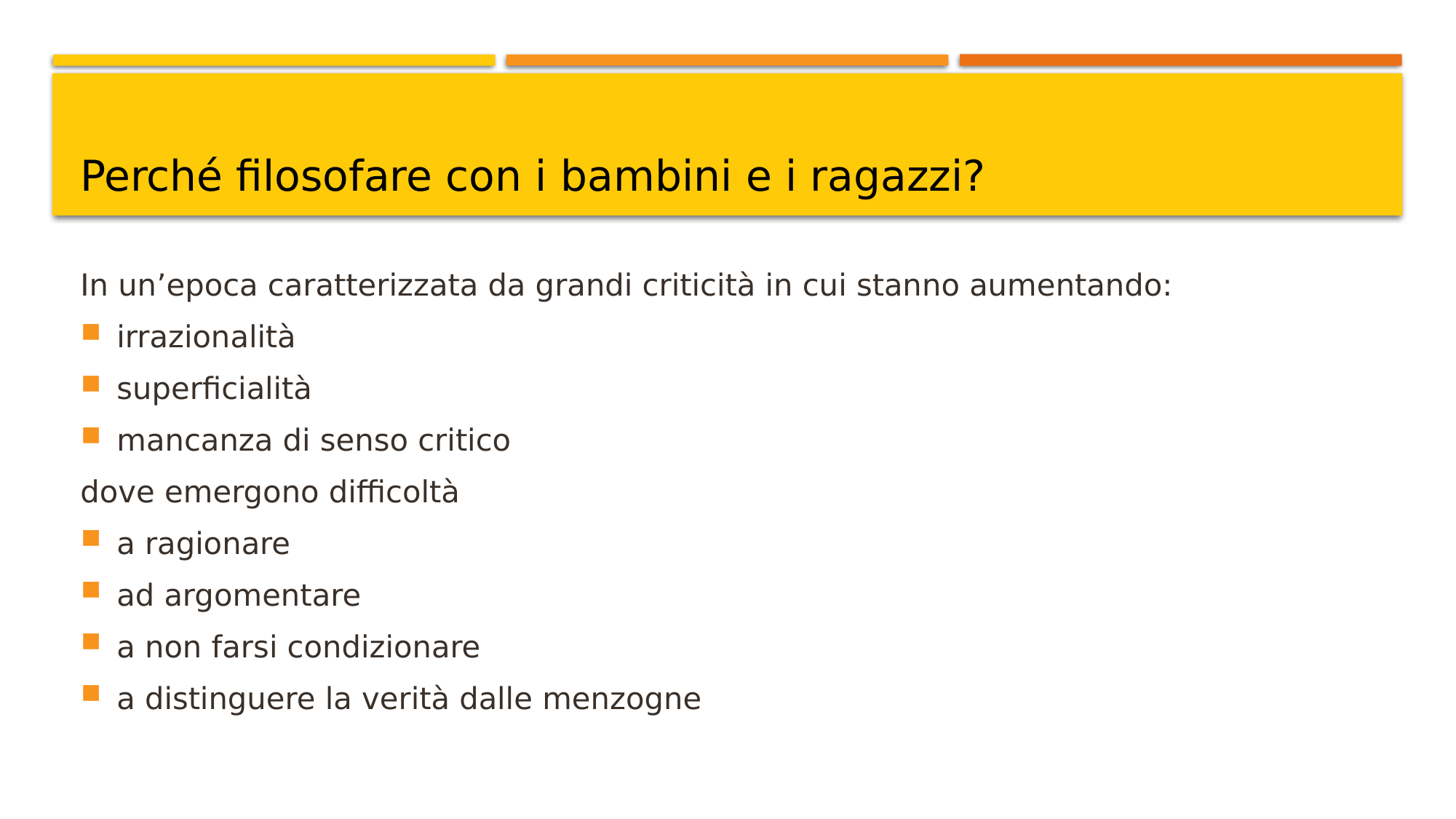

# Perché filosofare con i bambini e i ragazzi?
In un’epoca caratterizzata da grandi criticità in cui stanno aumentando:
irrazionalità
superficialità
mancanza di senso critico
dove emergono difficoltà
a ragionare
ad argomentare
a non farsi condizionare
a distinguere la verità dalle menzogne